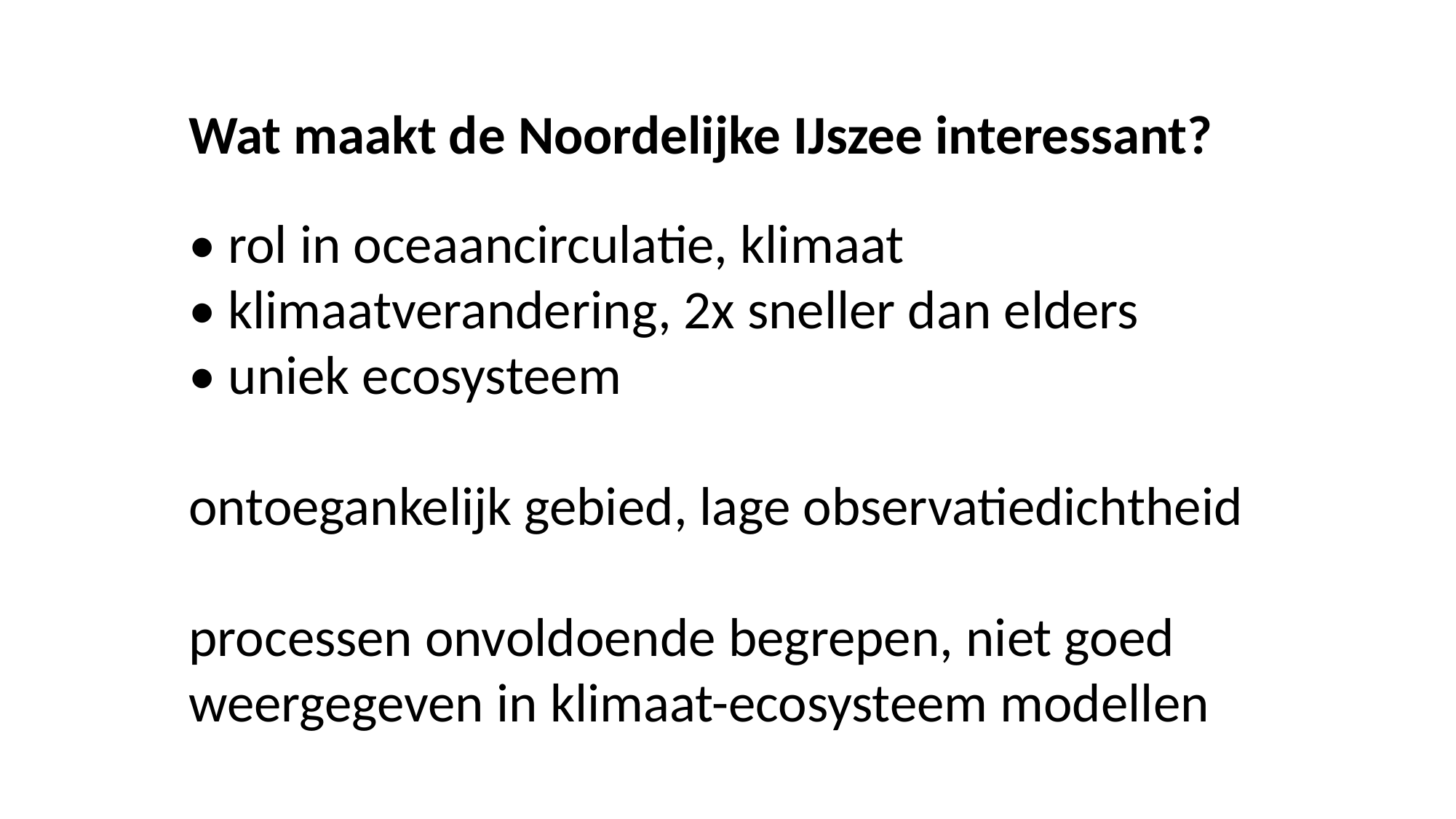

Wat maakt de Noordelijke IJszee interessant?

• rol in oceaancirculatie, klimaat
• klimaatverandering, 2x sneller dan elders
• uniek ecosysteem

ontoegankelijk gebied, lage observatiedichtheid

processen onvoldoende begrepen, niet goed weergegeven in klimaat-ecosysteem modellen